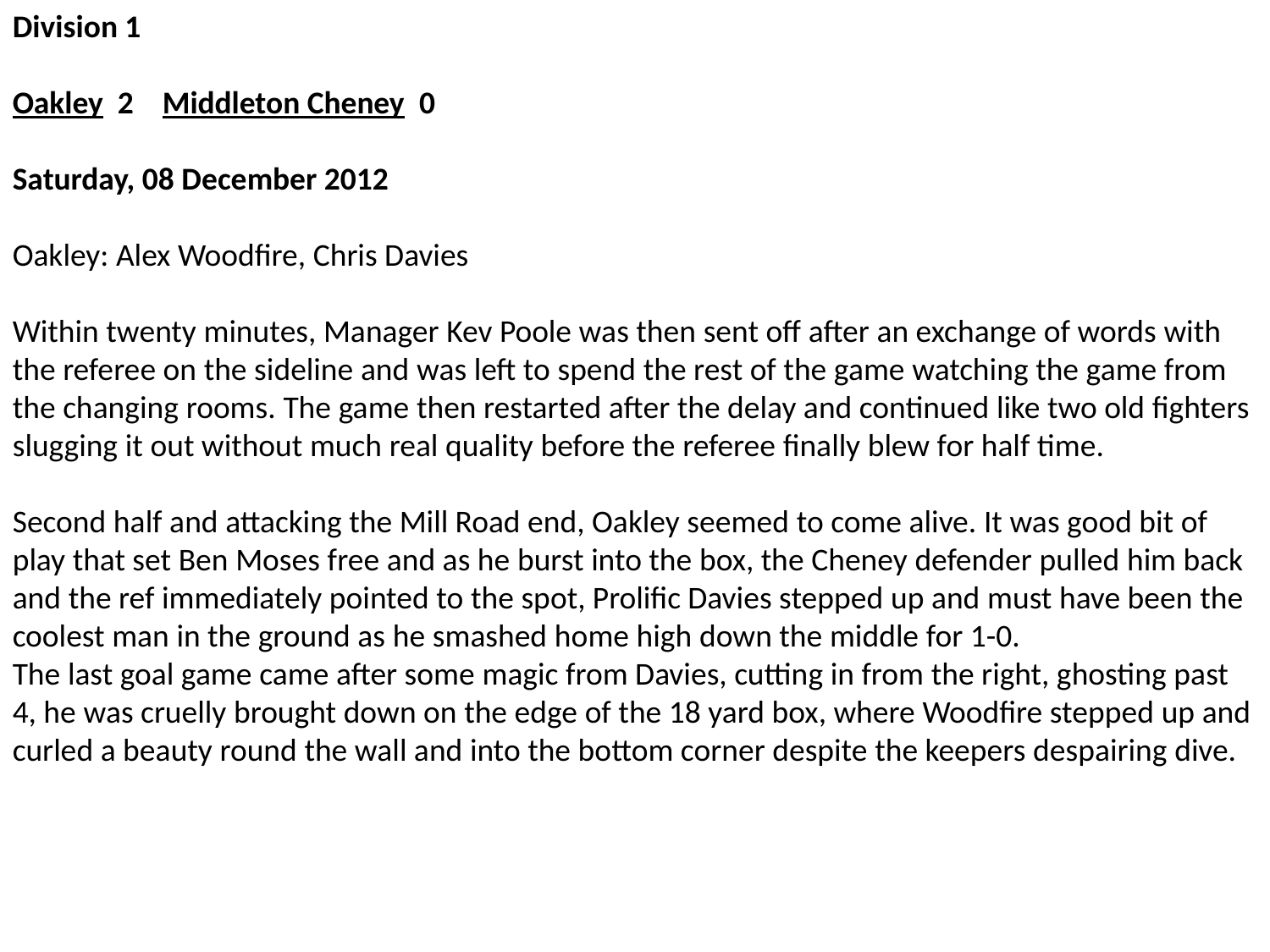

Division 1
Oakley  2    Middleton Cheney  0
Saturday, 08 December 2012
Oakley: Alex Woodfire, Chris Davies

Within twenty minutes, Manager Kev Poole was then sent off after an exchange of words with the referee on the sideline and was left to spend the rest of the game watching the game from the changing rooms. The game then restarted after the delay and continued like two old fighters slugging it out without much real quality before the referee finally blew for half time.

Second half and attacking the Mill Road end, Oakley seemed to come alive. It was good bit of play that set Ben Moses free and as he burst into the box, the Cheney defender pulled him back and the ref immediately pointed to the spot, Prolific Davies stepped up and must have been the coolest man in the ground as he smashed home high down the middle for 1-0.
The last goal game came after some magic from Davies, cutting in from the right, ghosting past 4, he was cruelly brought down on the edge of the 18 yard box, where Woodfire stepped up and curled a beauty round the wall and into the bottom corner despite the keepers despairing dive.